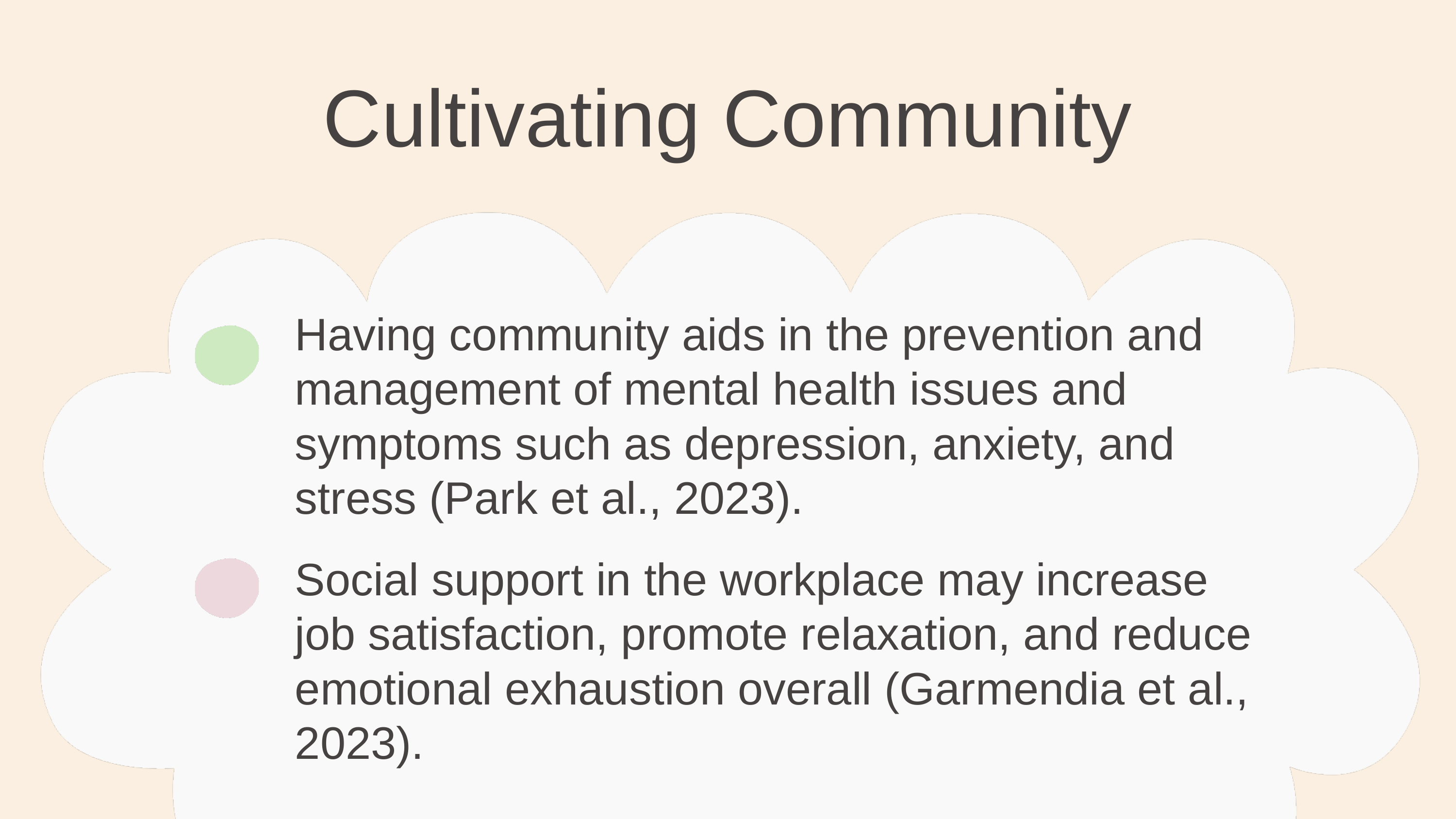

Cultivating Community

Having community aids in the prevention and management of mental health issues and symptoms such as depression, anxiety, and stress (Park et al., 2023).​

Social support in the workplace may increase job satisfaction, promote relaxation, and reduce emotional exhaustion overall (Garmendia et al., 2023). ​